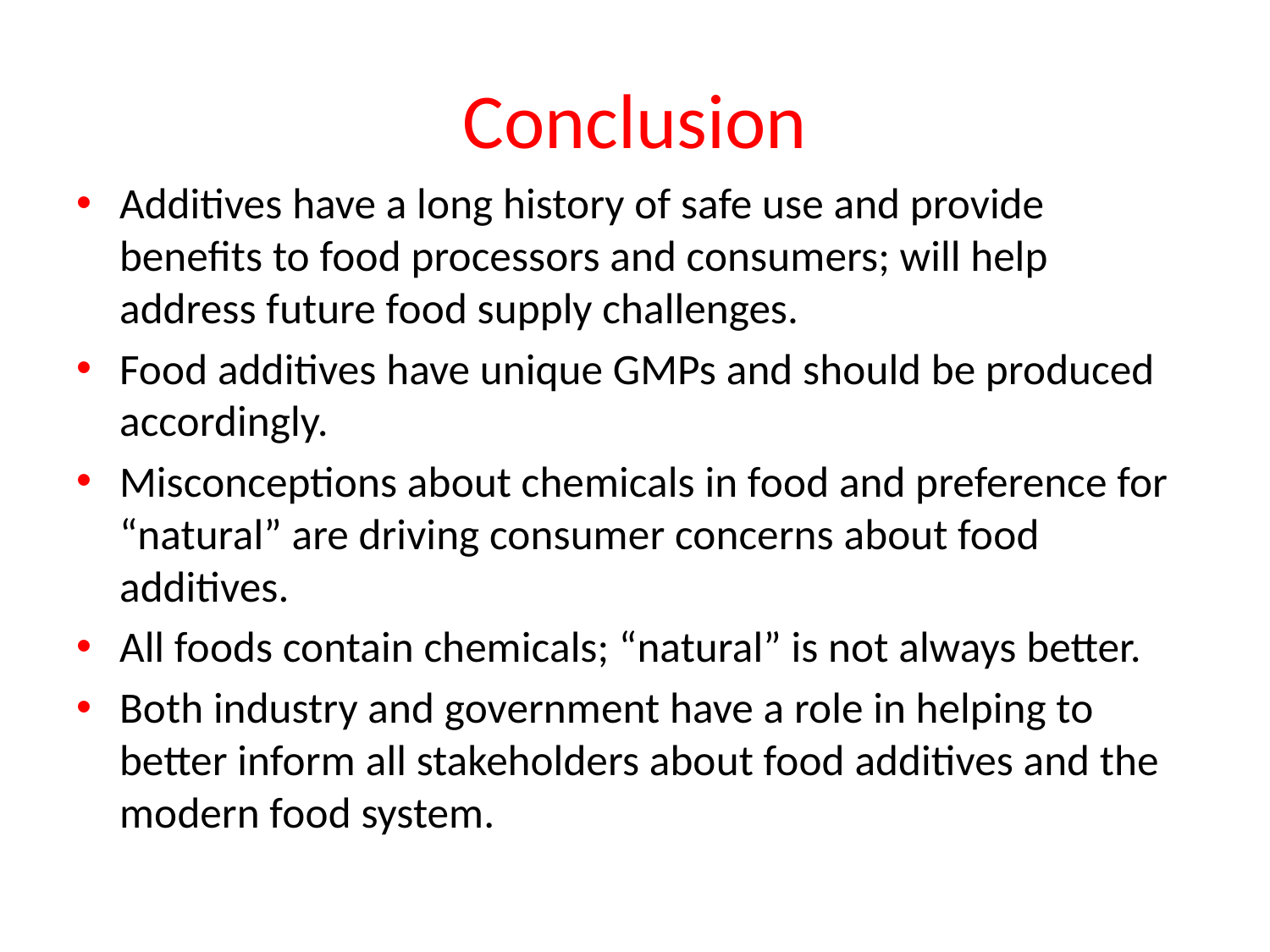

# Conclusion
Additives have a long history of safe use and provide benefits to food processors and consumers; will help address future food supply challenges.
Food additives have unique GMPs and should be produced accordingly.
Misconceptions about chemicals in food and preference for “natural” are driving consumer concerns about food additives.
All foods contain chemicals; “natural” is not always better.
Both industry and government have a role in helping to better inform all stakeholders about food additives and the modern food system.